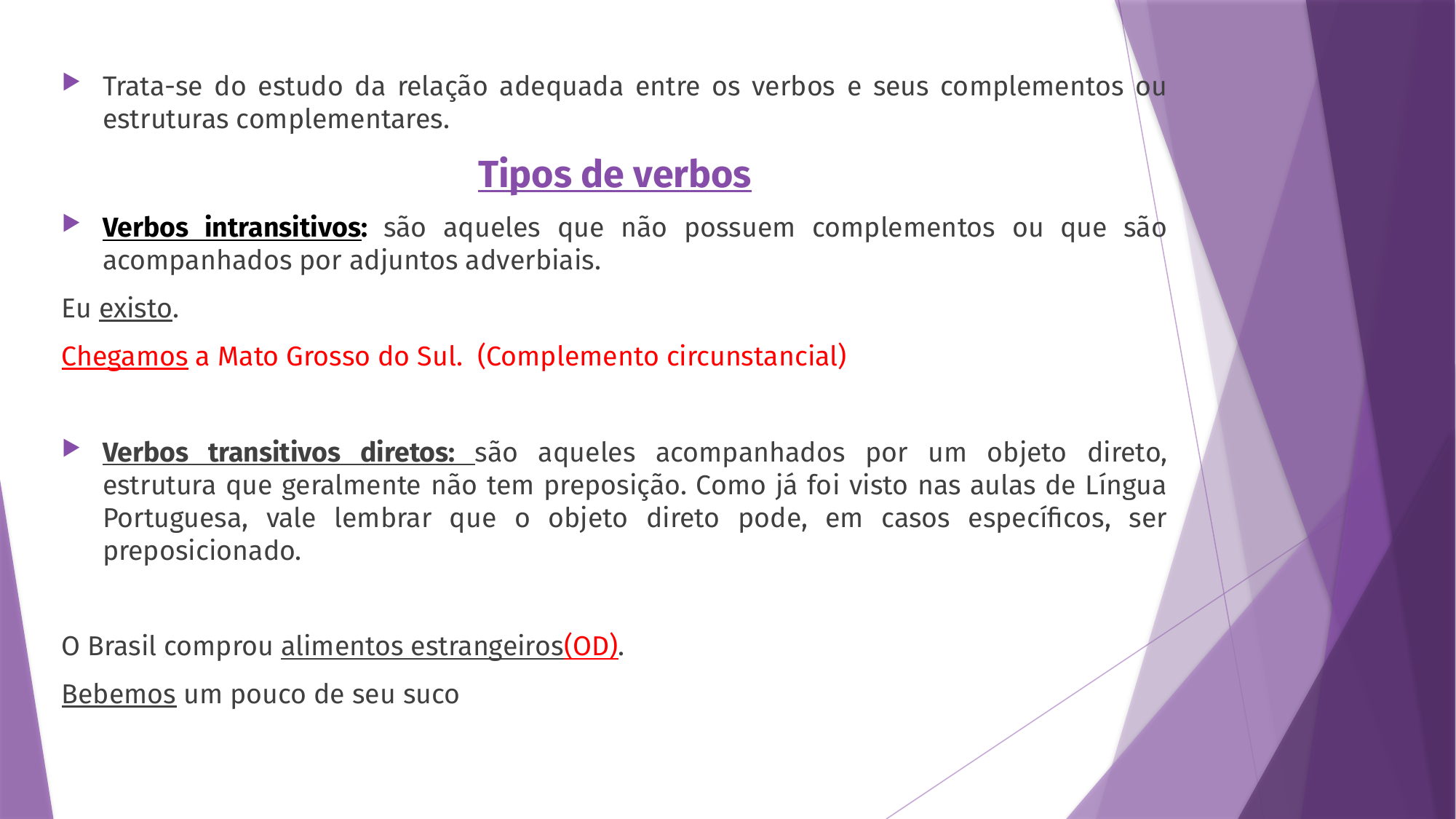

Trata-se do estudo da relação adequada entre os verbos e seus complementos ou estruturas complementares.
Tipos de verbos
Verbos intransitivos: são aqueles que não possuem complementos ou que são acompanhados por adjuntos adverbiais.
Eu existo.
Chegamos a Mato Grosso do Sul.  (Complemento circunstancial)

Verbos transitivos diretos: são aqueles acompanhados por um objeto direto, estrutura que geralmente não tem preposição. Como já foi visto nas aulas de Língua Portuguesa, vale lembrar que o objeto direto pode, em casos específicos, ser preposicionado.

O Brasil comprou alimentos estrangeiros(OD).
Bebemos um pouco de seu suco